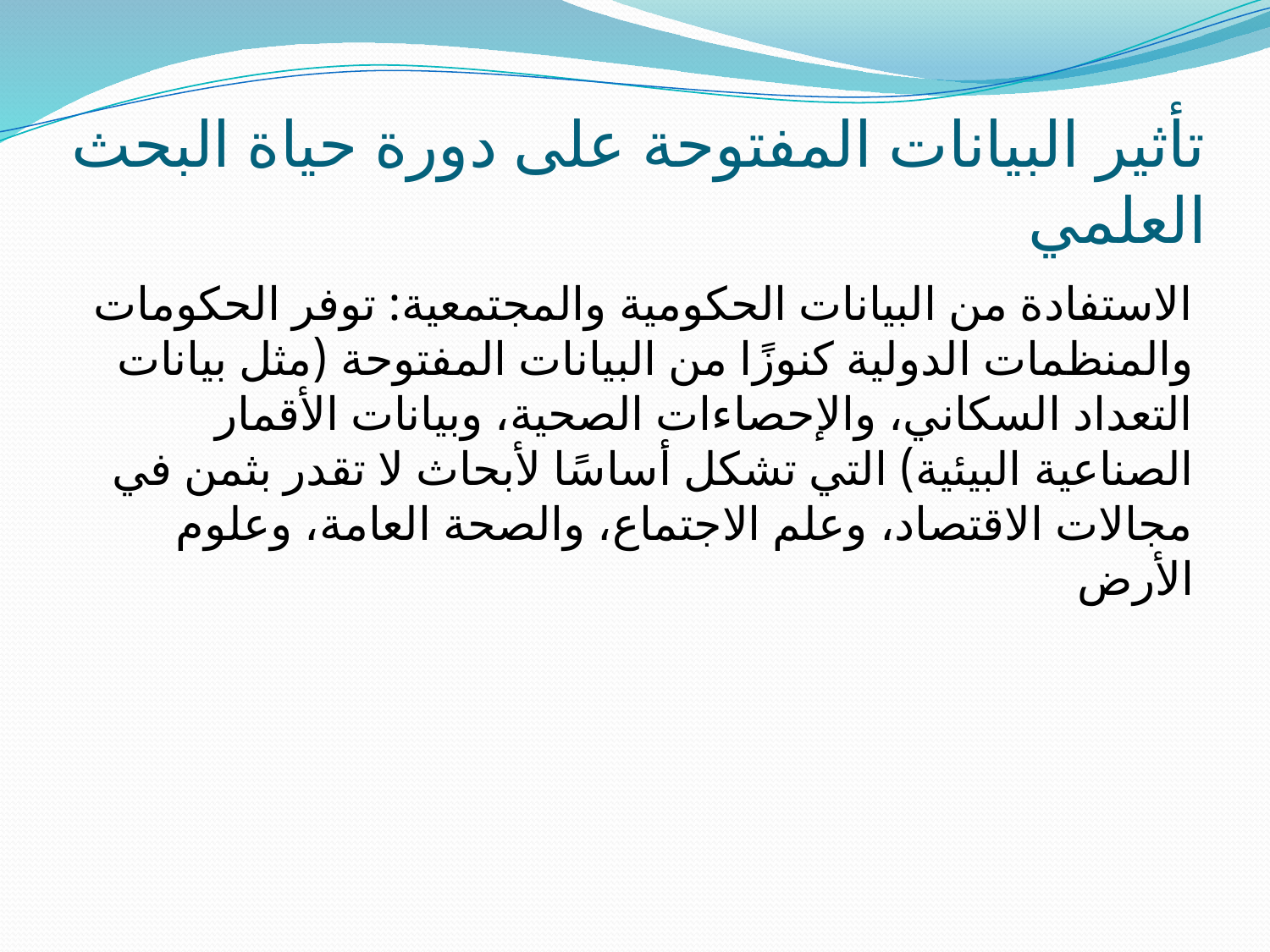

# تأثير البيانات المفتوحة على دورة حياة البحث العلمي
الاستفادة من البيانات الحكومية والمجتمعية: توفر الحكومات والمنظمات الدولية كنوزًا من البيانات المفتوحة (مثل بيانات التعداد السكاني، والإحصاءات الصحية، وبيانات الأقمار الصناعية البيئية) التي تشكل أساسًا لأبحاث لا تقدر بثمن في مجالات الاقتصاد، وعلم الاجتماع، والصحة العامة، وعلوم الأرض